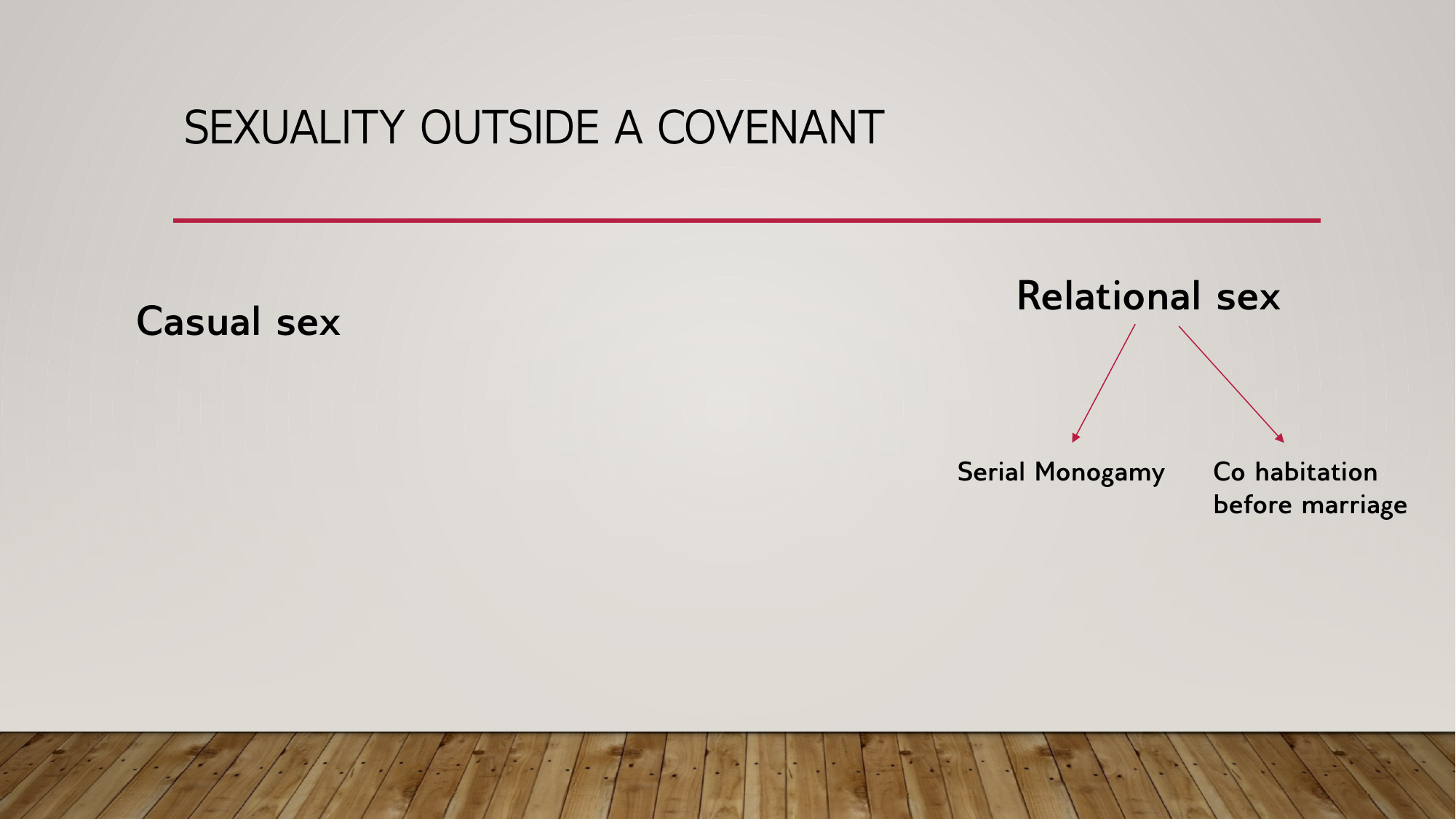

# Sexuality outside a covenant
Relational sex

Casual sex

Serial Monogamy

Co habitation before marriage